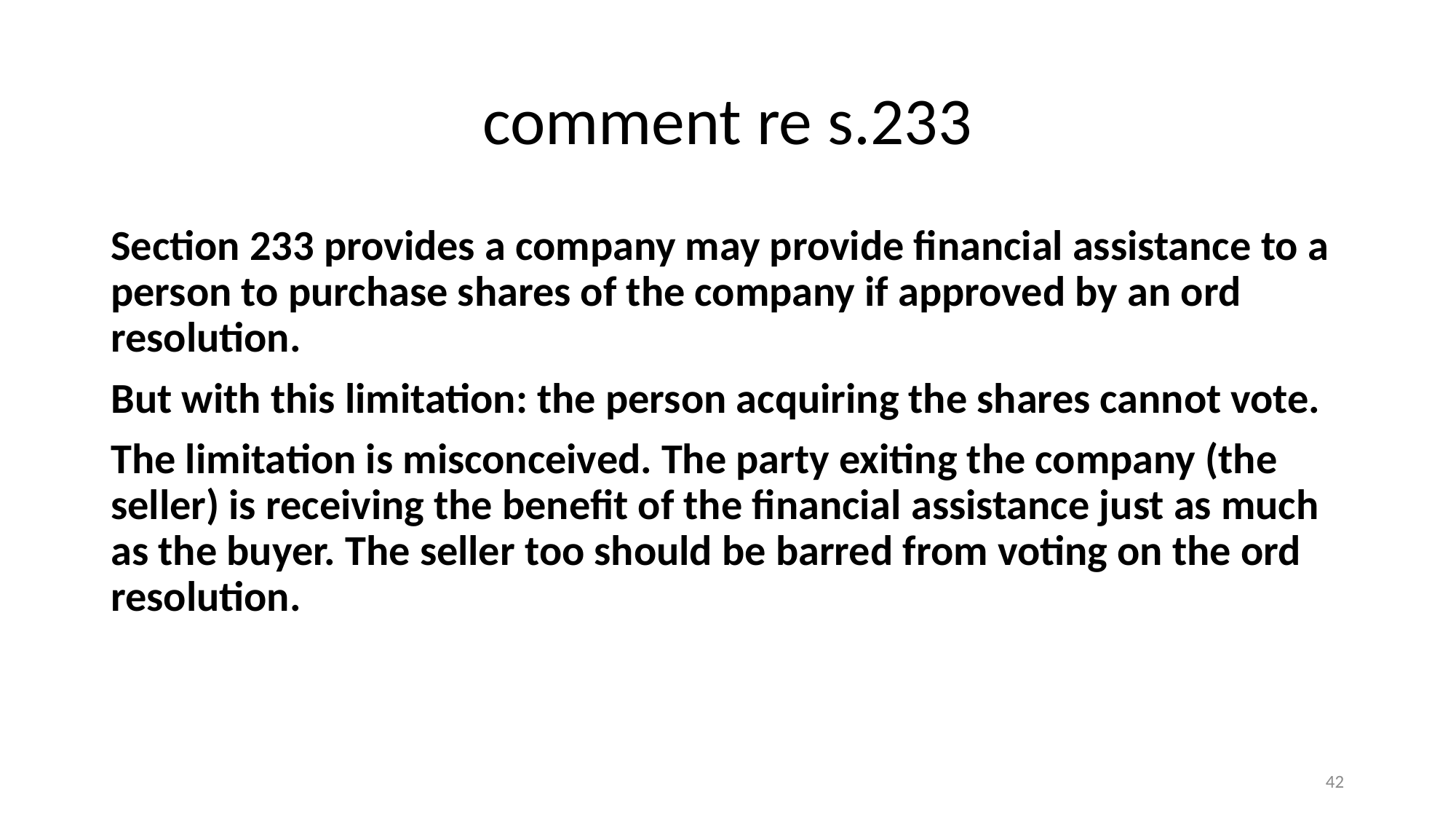

# comment re s.233
Section 233 provides a company may provide financial assistance to a person to purchase shares of the company if approved by an ord resolution.
But with this limitation: the person acquiring the shares cannot vote.
The limitation is misconceived. The party exiting the company (the seller) is receiving the benefit of the financial assistance just as much as the buyer. The seller too should be barred from voting on the ord resolution.
42